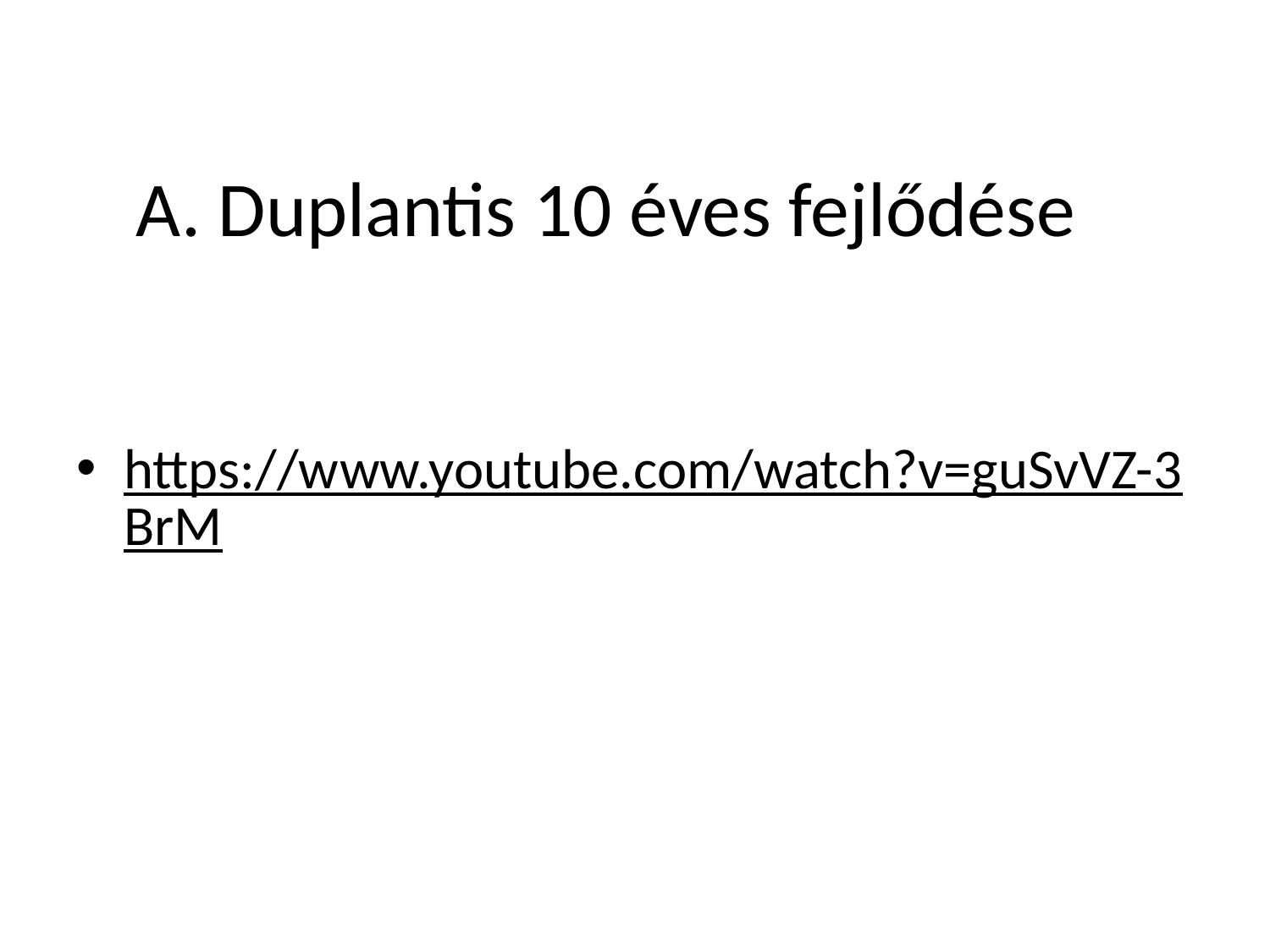

# A. Duplantis 10 éves fejlődése
https://www.youtube.com/watch?v=guSvVZ-3BrM